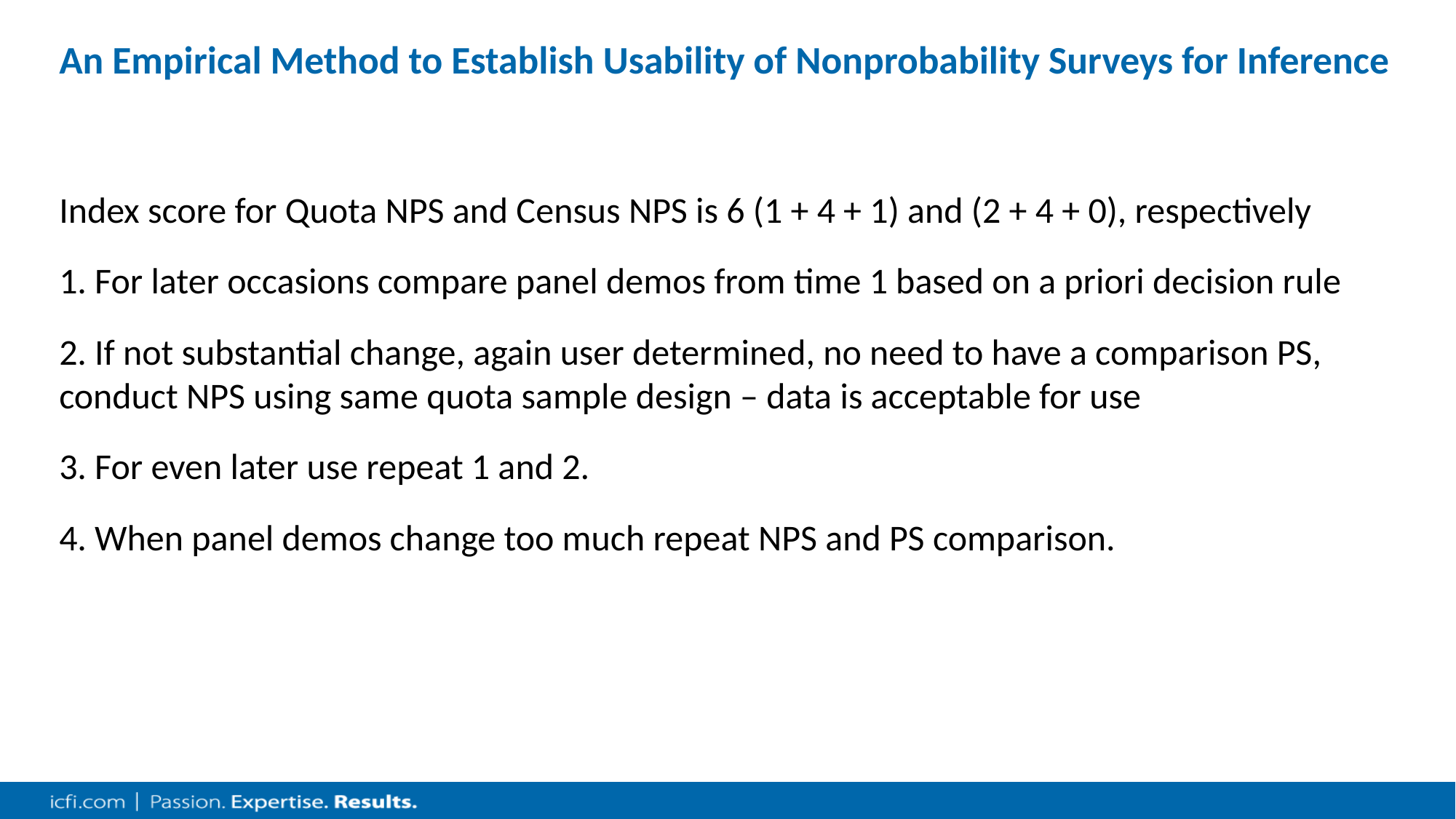

# An Empirical Method to Establish Usability of Nonprobability Surveys for Inference
Index score for Quota NPS and Census NPS is 6 (1 + 4 + 1) and (2 + 4 + 0), respectively
1. For later occasions compare panel demos from time 1 based on a priori decision rule
2. If not substantial change, again user determined, no need to have a comparison PS, conduct NPS using same quota sample design – data is acceptable for use
3. For even later use repeat 1 and 2.
4. When panel demos change too much repeat NPS and PS comparison.